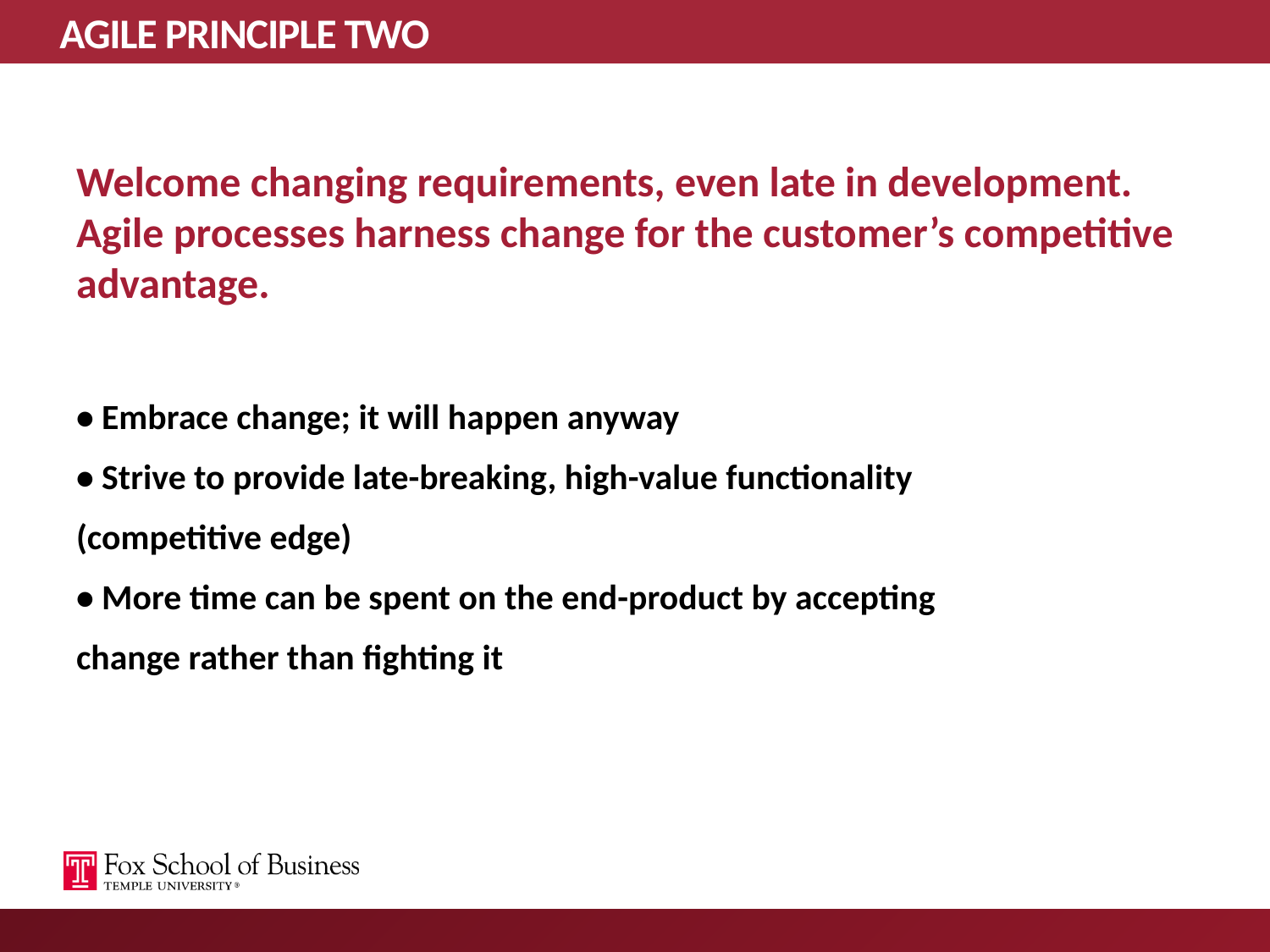

# AGILE PRINCIPLE TWO
Welcome changing requirements, even late in development. Agile processes harness change for the customer’s competitive advantage.

• Embrace change; it will happen anyway
• Strive to provide late-breaking, high-value functionality
(competitive edge)
• More time can be spent on the end-product by accepting
change rather than fighting it